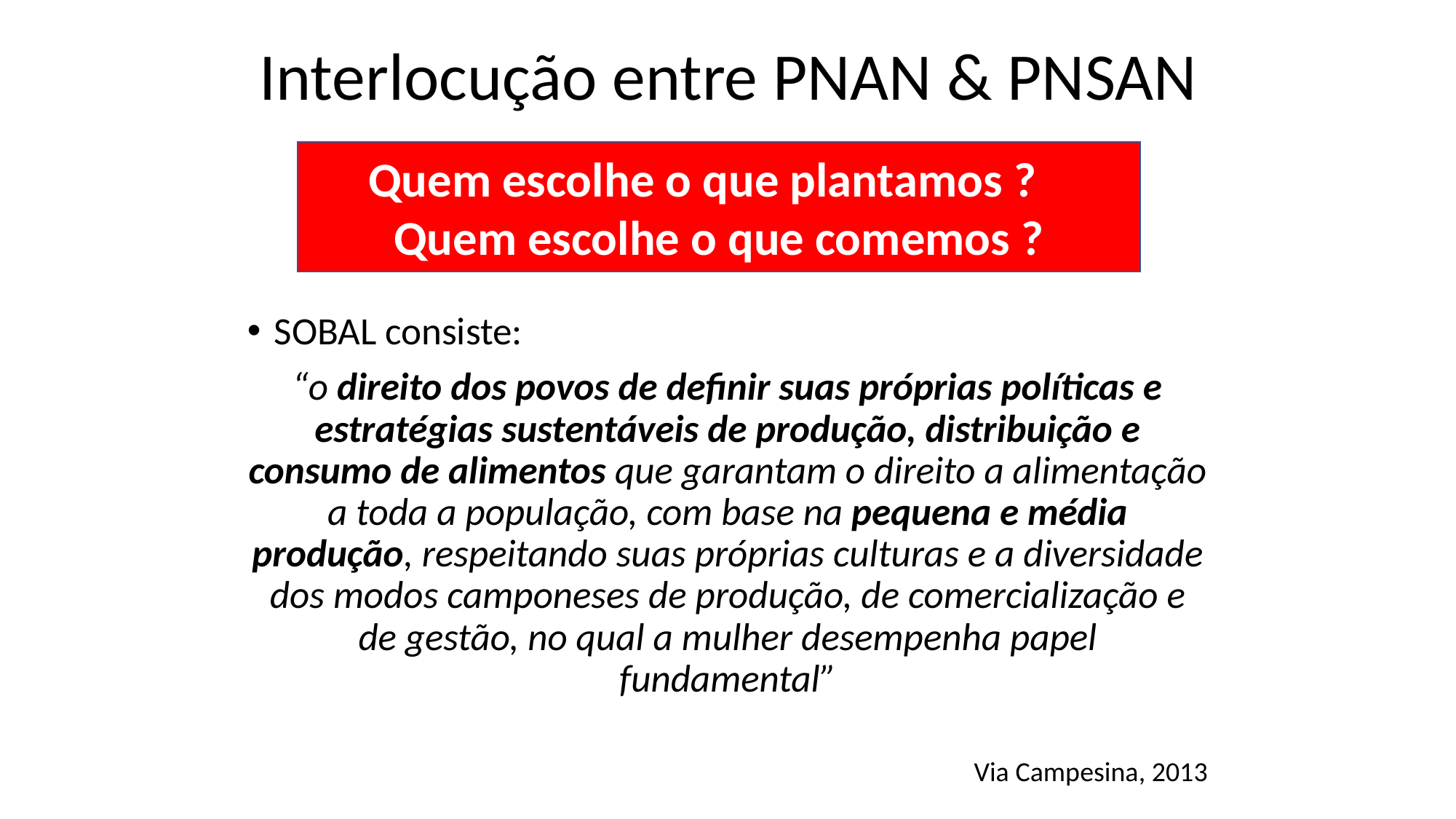

Interlocução entre PNAN & PNSAN
Quem escolhe o que plantamos ?    Quem escolhe o que comemos ?
SOBAL consiste:
“o direito dos povos de definir suas próprias políticas e estratégias sustentáveis de produção, distribuição e consumo de alimentos que garantam o direito a alimentação a toda a população, com base na pequena e média produção, respeitando suas próprias culturas e a diversidade dos modos camponeses de produção, de comercialização e de gestão, no qual a mulher desempenha papel fundamental”

Via Campesina, 2013